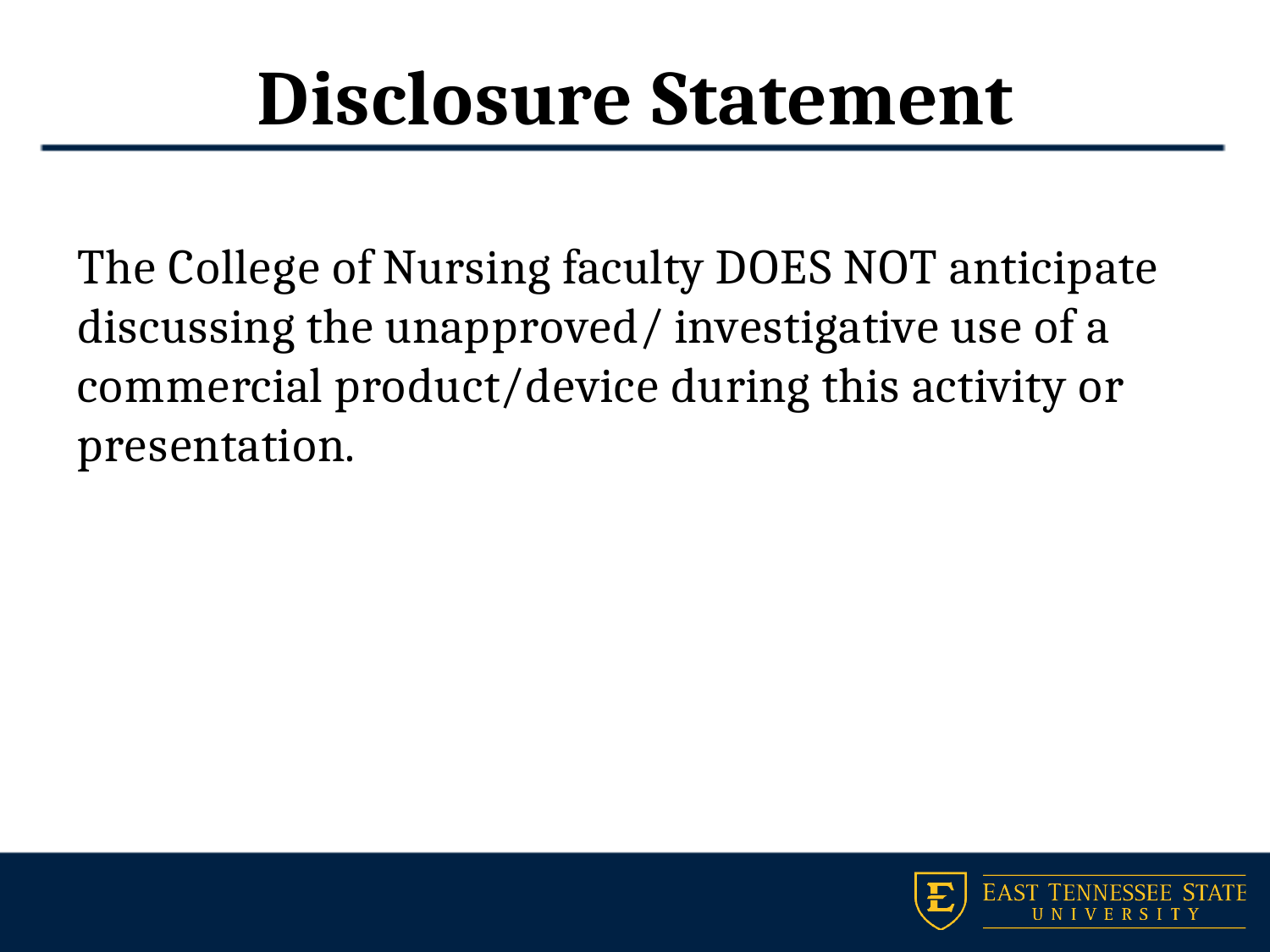

# Disclosure Statement

The College of Nursing faculty DOES NOT anticipate discussing the unapproved/ investigative use of a commercial product/device during this activity or presentation.